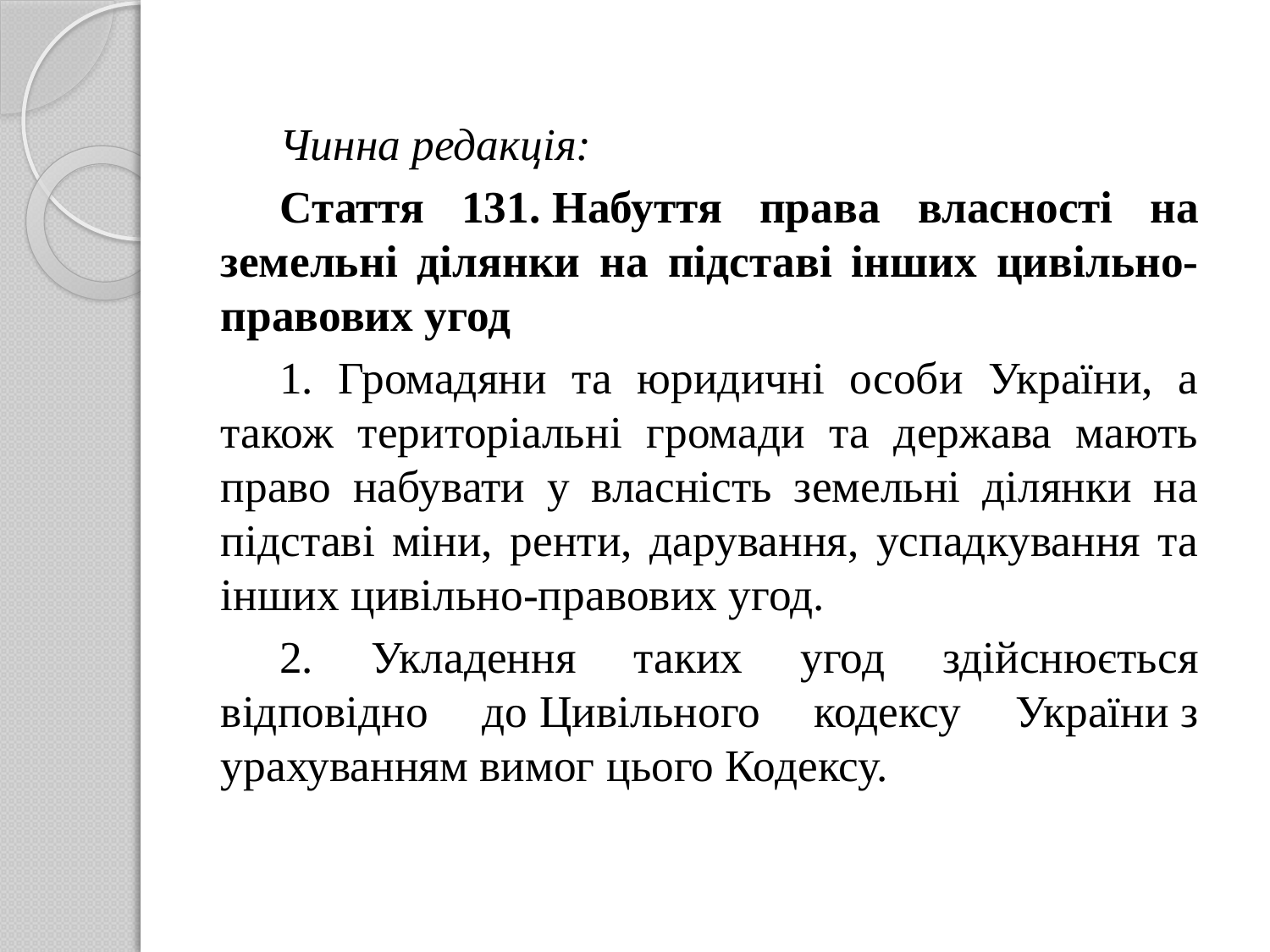

Чинна редакція:
Стаття 131. Набуття права власності на земельні ділянки на підставі інших цивільно-правових угод
1. Громадяни та юридичні особи України, а також територіальні громади та держава мають право набувати у власність земельні ділянки на підставі міни, ренти, дарування, успадкування та інших цивільно-правових угод.
2. Укладення таких угод здійснюється відповідно до Цивільного кодексу України з урахуванням вимог цього Кодексу.